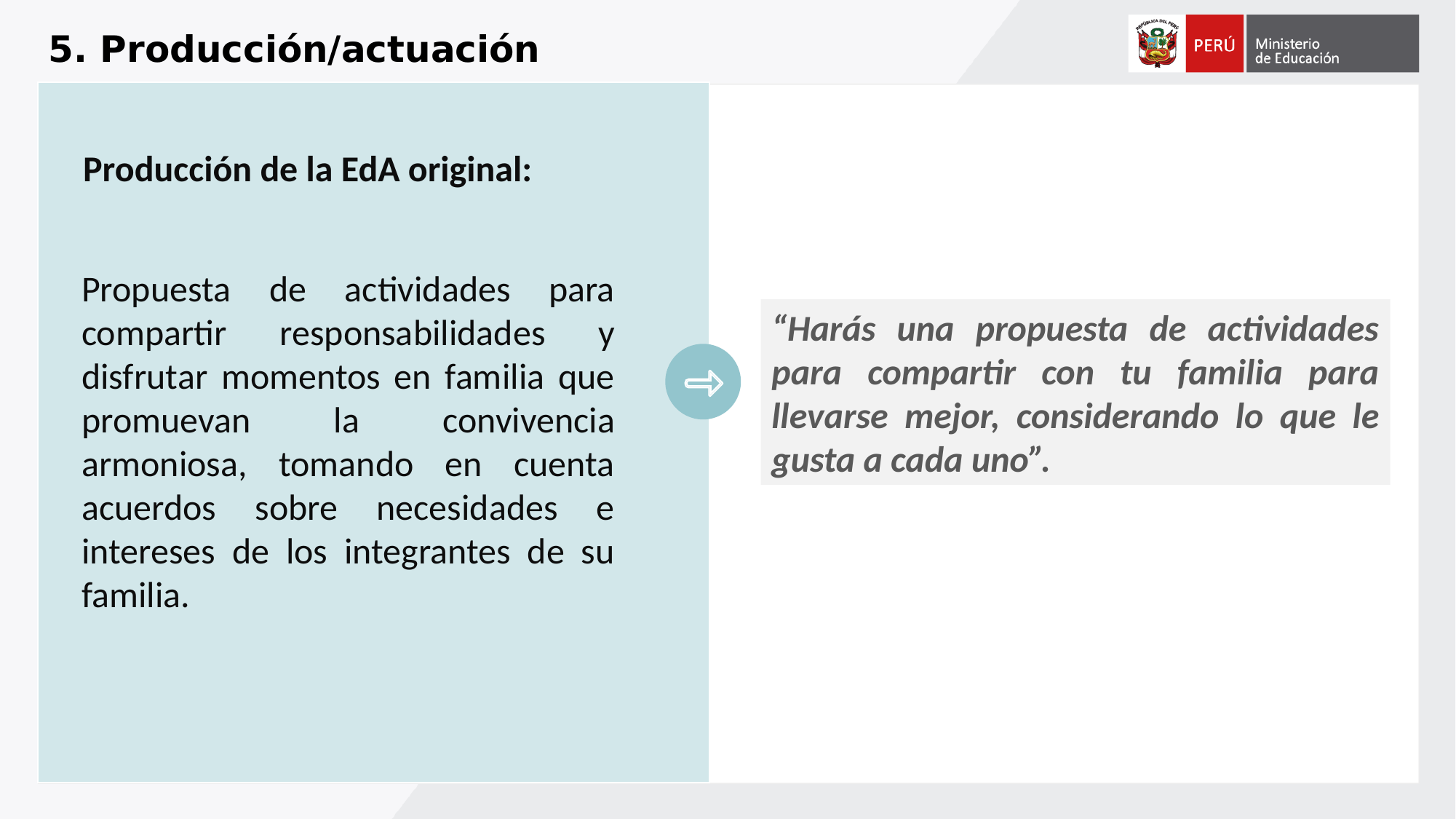

5. Producción/actuación

Producción de la EdA original:
Propuesta de actividades para compartir responsabilidades y disfrutar momentos en familia que promuevan la convivencia armoniosa, tomando en cuenta acuerdos sobre necesidades e intereses de los integrantes de su familia.
“Harás una propuesta de actividades para compartir con tu familia para llevarse mejor, considerando lo que le gusta a cada uno”.